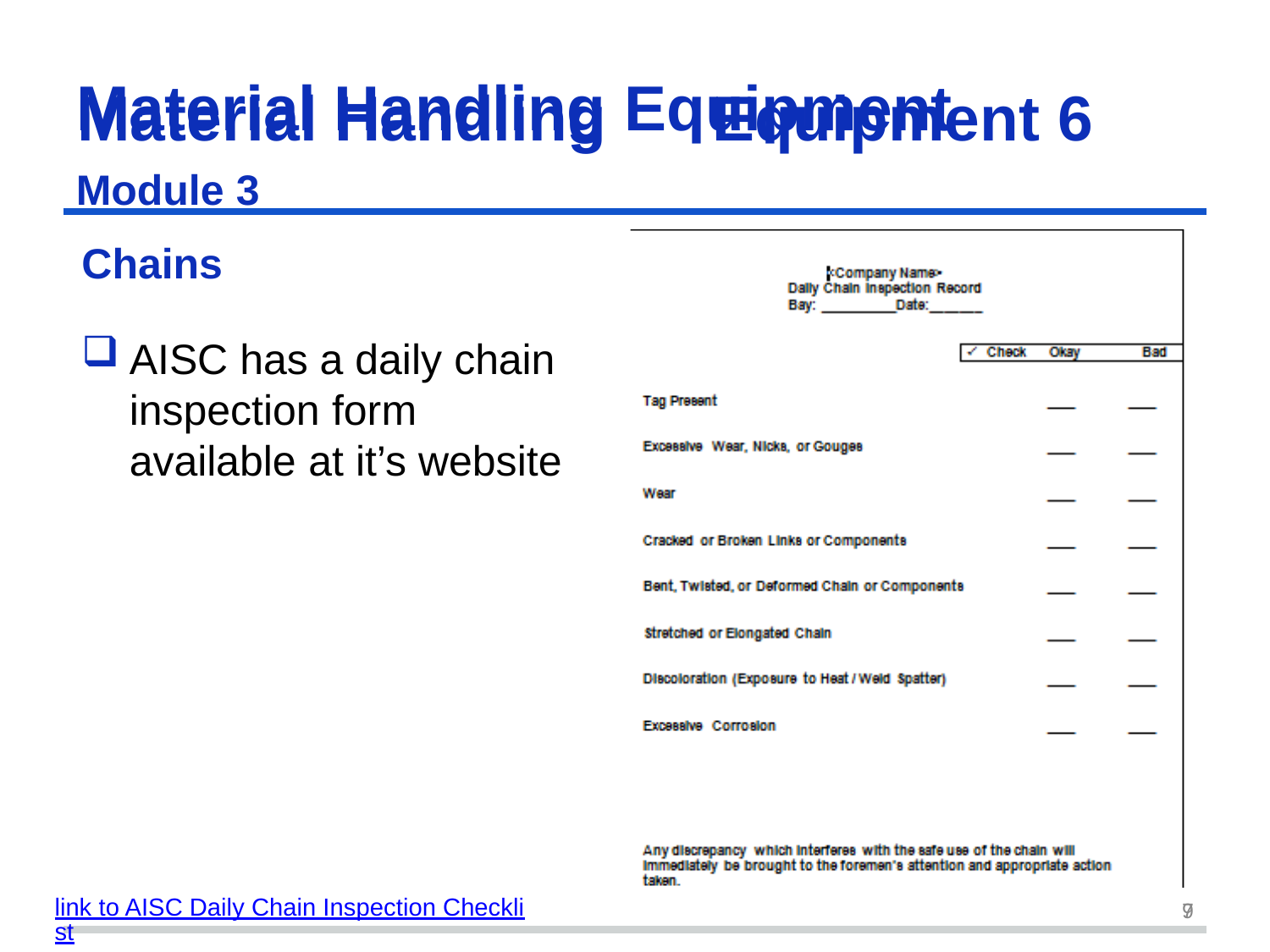

Material Handling	Equipment
# Material Handling	Equipment 6
Module 3 Chains

AISC has a daily chain inspection form available at it’s website

link to AISC Daily Chain Inspection Checklist
9
7